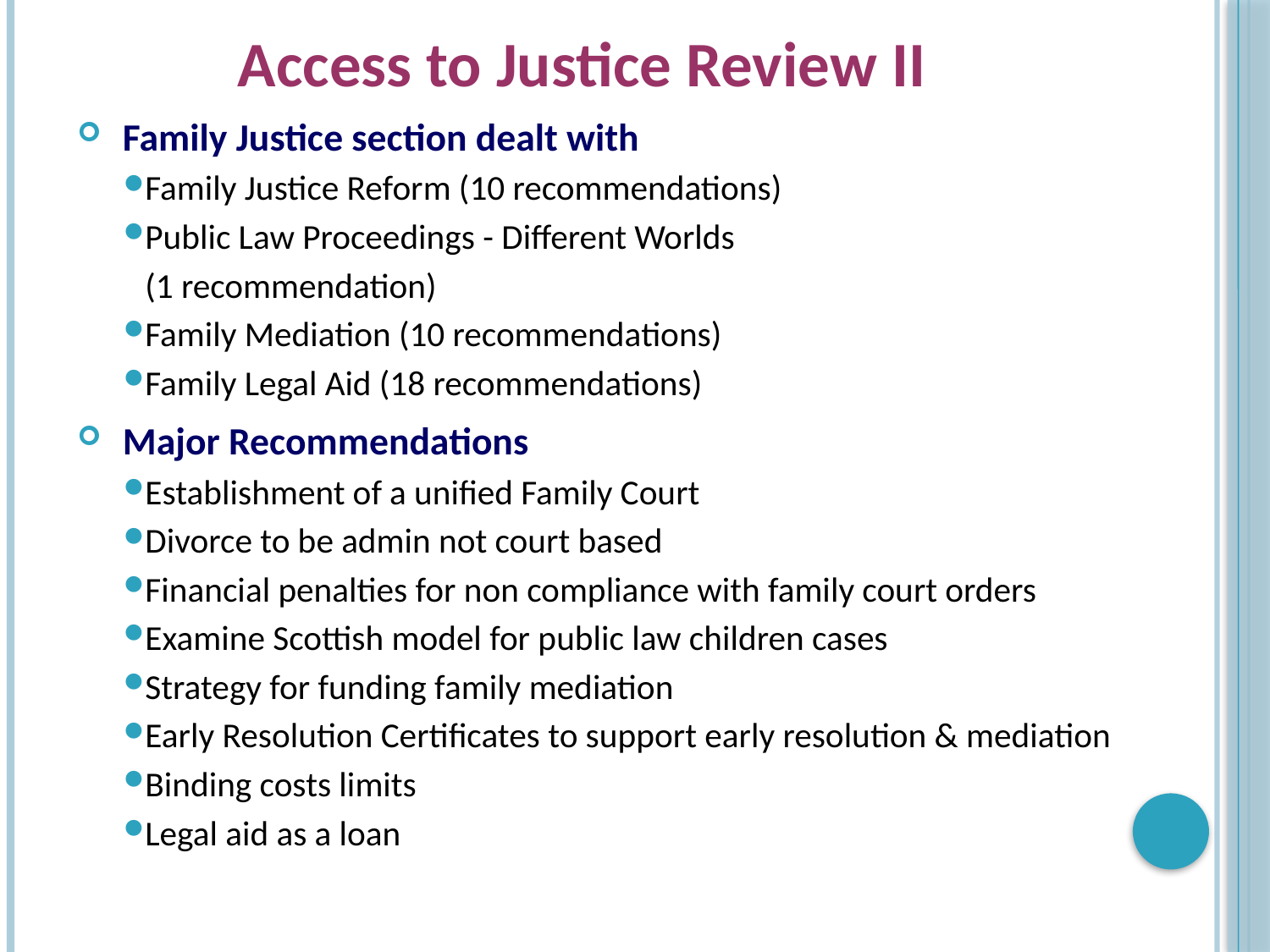

# Access to Justice Review II
Family Justice section dealt with
Family Justice Reform (10 recommendations)
Public Law Proceedings - Different Worlds
(1 recommendation)
Family Mediation (10 recommendations)
Family Legal Aid (18 recommendations)

Major Recommendations
Establishment of a unified Family Court
Divorce to be admin not court based
Financial penalties for non compliance with family court orders
Examine Scottish model for public law children cases
Strategy for funding family mediation
Early Resolution Certificates to support early resolution & mediation
Binding costs limits
Legal aid as a loan